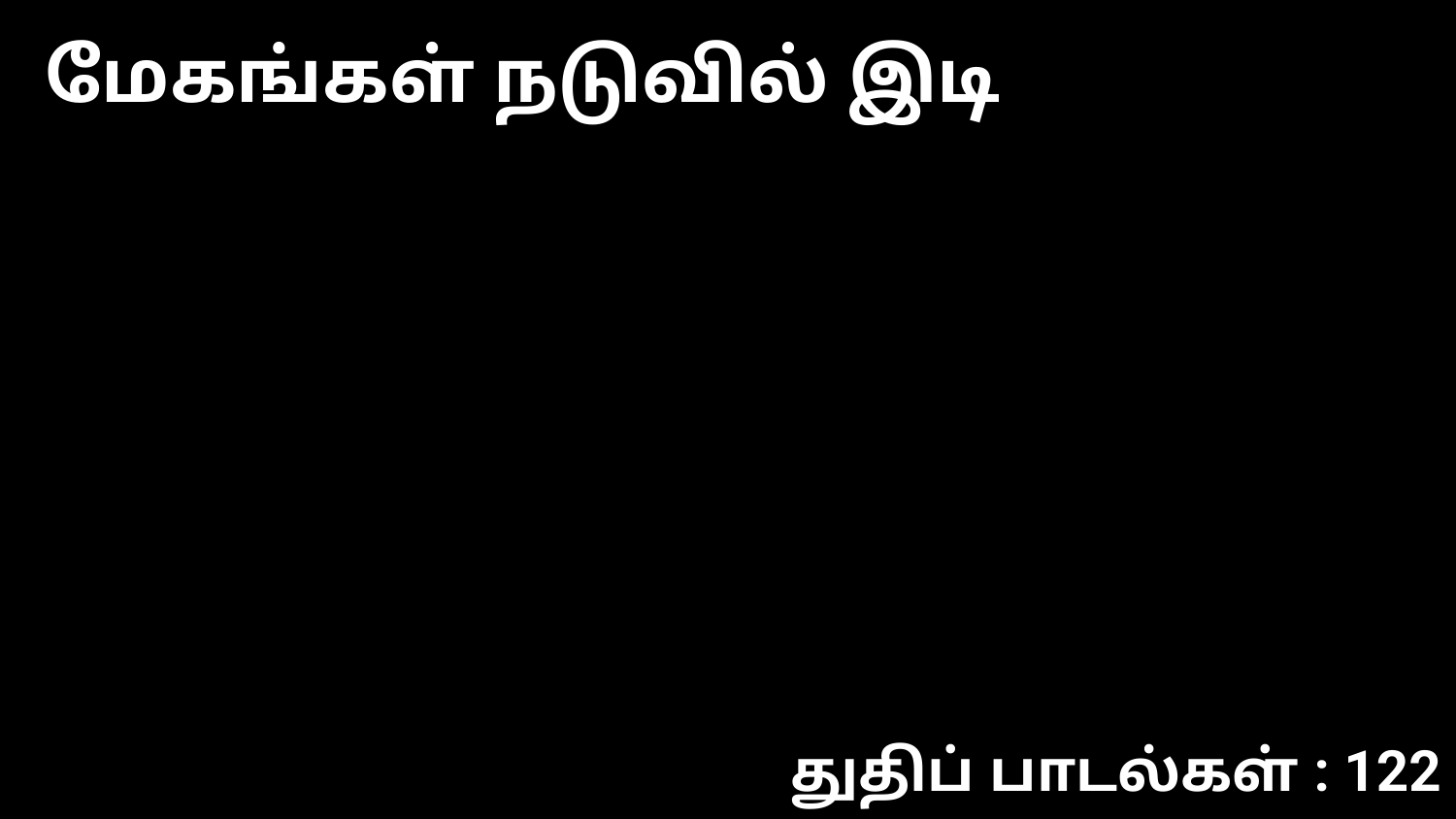

மேகங்கள் நடுவில் இடி
துதிப் பாடல்கள் : 122